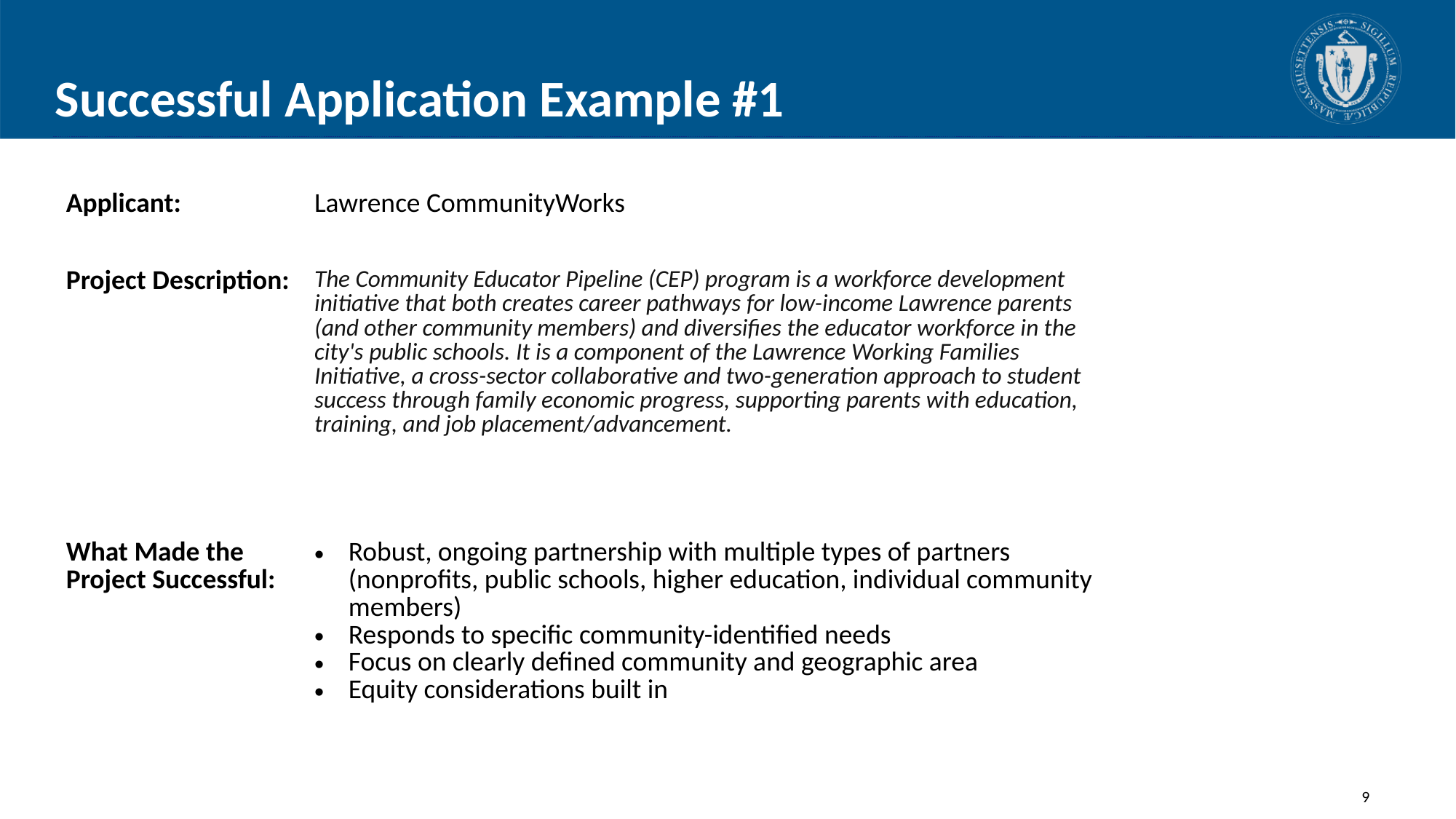

# Successful Application Example #1
| Applicant: | Lawrence CommunityWorks |
| --- | --- |
| Project Description: | The Community Educator Pipeline (CEP) program is a workforce development initiative that both creates career pathways for low-income Lawrence parents (and other community members) and diversifies the educator workforce in the city's public schools. It is a component of the Lawrence Working Families Initiative, a cross-sector collaborative and two-generation approach to student success through family economic progress, supporting parents with education, training, and job placement/advancement. |
| What Made the Project Successful: | Robust, ongoing partnership with multiple types of partners (nonprofits, public schools, higher education, individual community members) Responds to specific community-identified needs Focus on clearly defined community and geographic area Equity considerations built in |